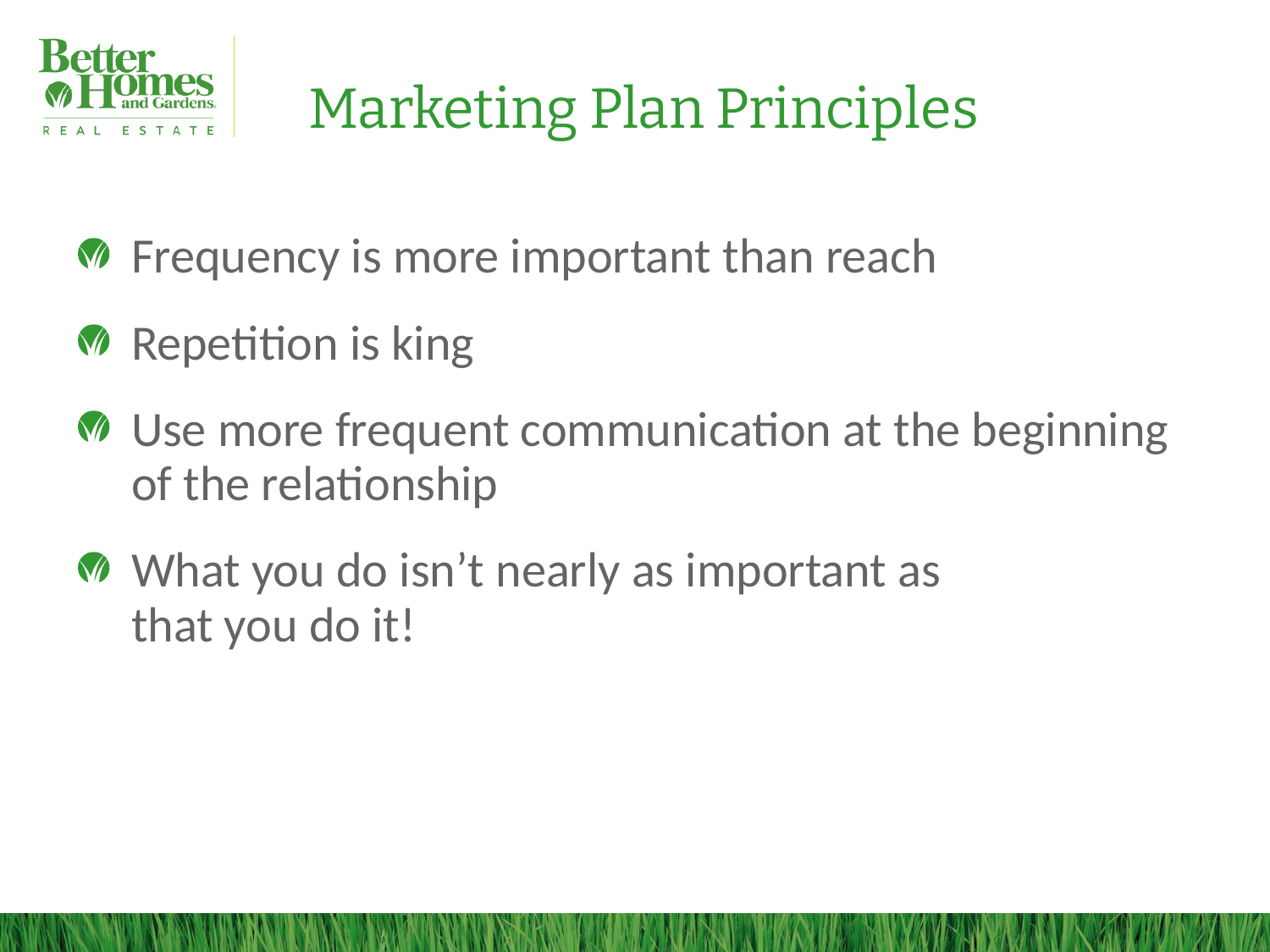

# Marketing Plan Principles
Frequency is more important than reach
Repetition is king
Use more frequent communication at the beginning of the relationship
What you do isn’t nearly as important as
that you do it!